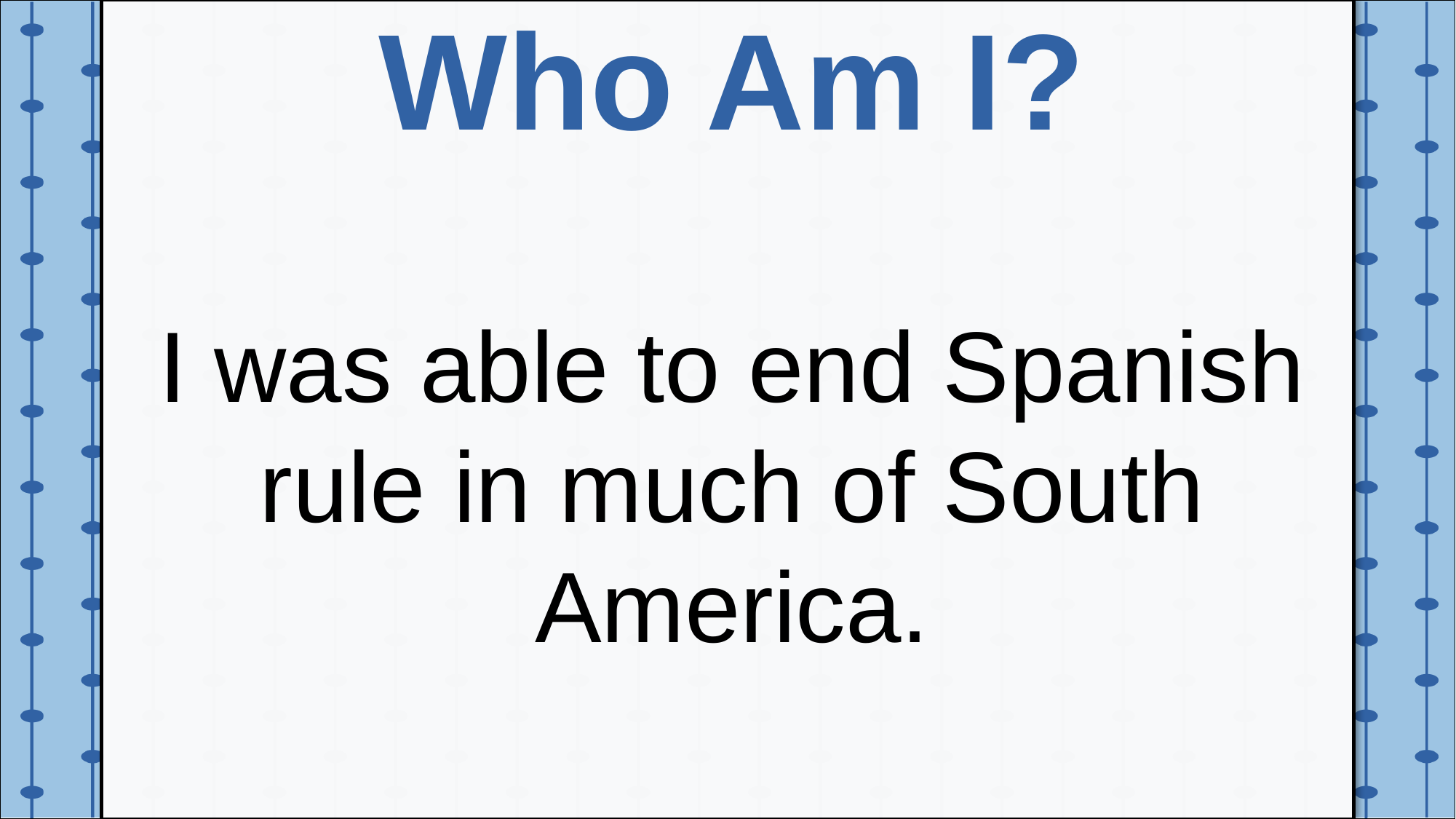

Who Am I?

I was able to end Spanish rule in much of South America.